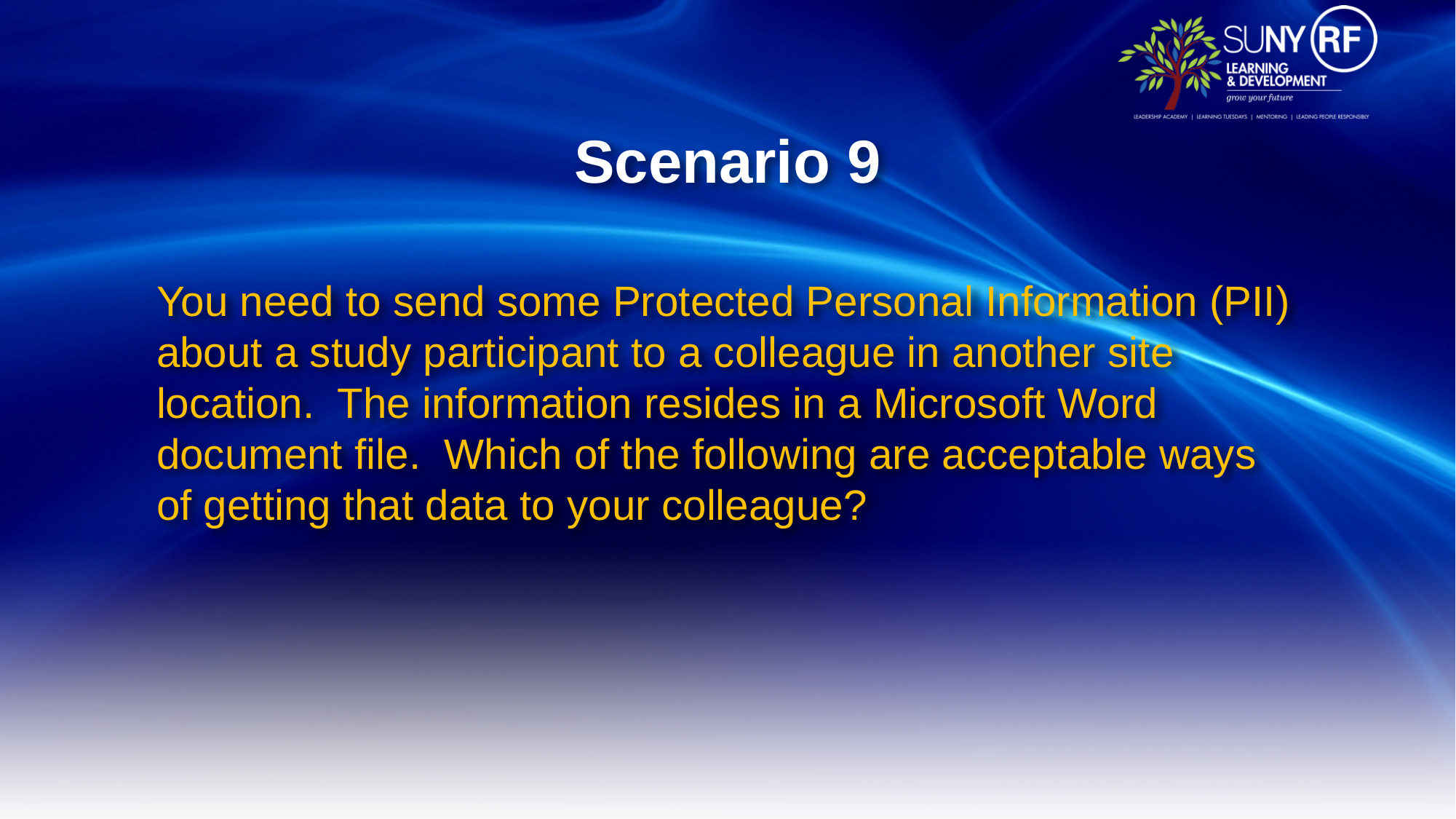

# Scenario 9
You need to send some Protected Personal Information (PII) about a study participant to a colleague in another site location.  The information resides in a Microsoft Word document file.  Which of the following are acceptable ways of getting that data to your colleague?